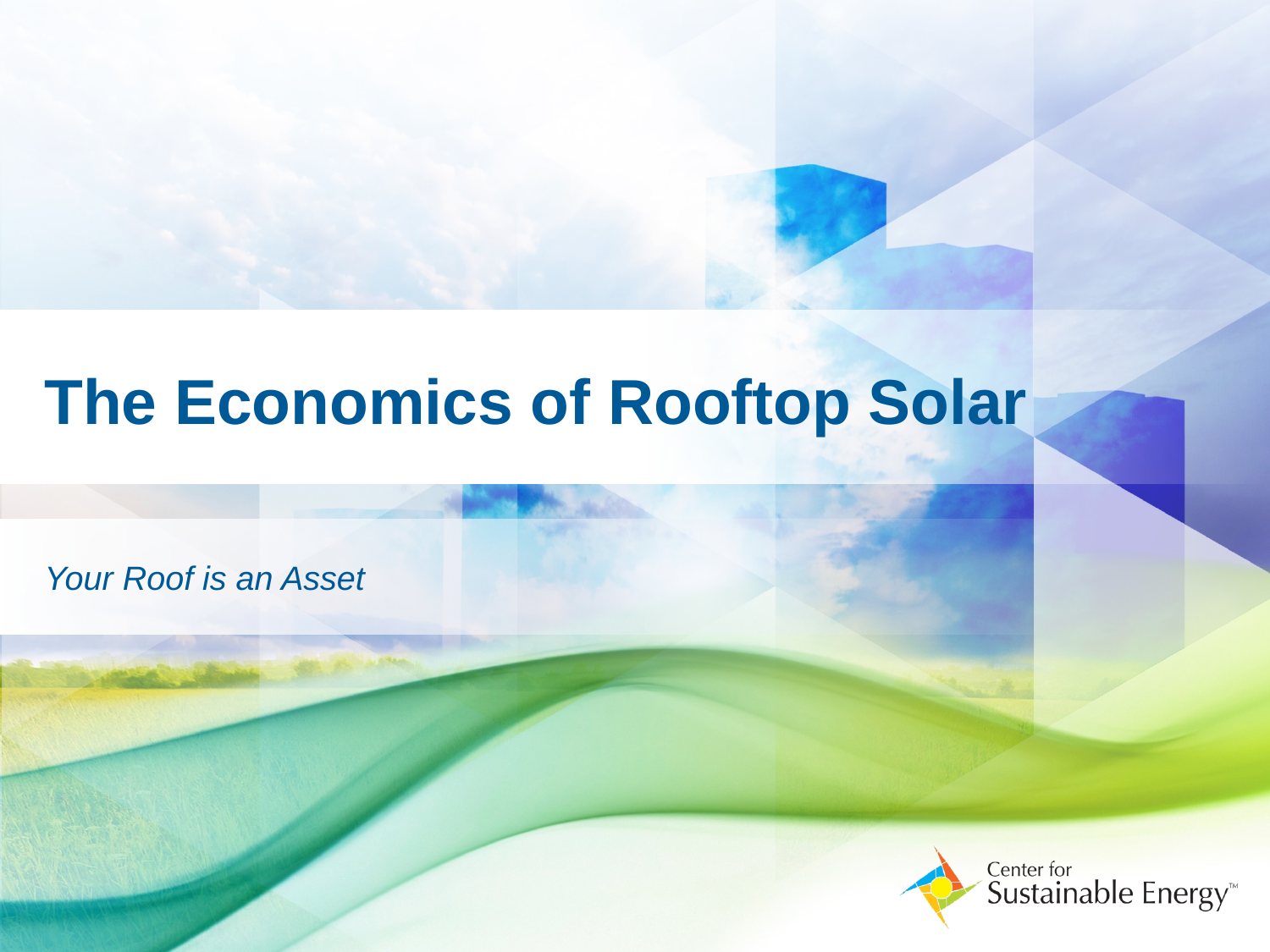

# The Economics of Rooftop Solar
Your Roof is an Asset